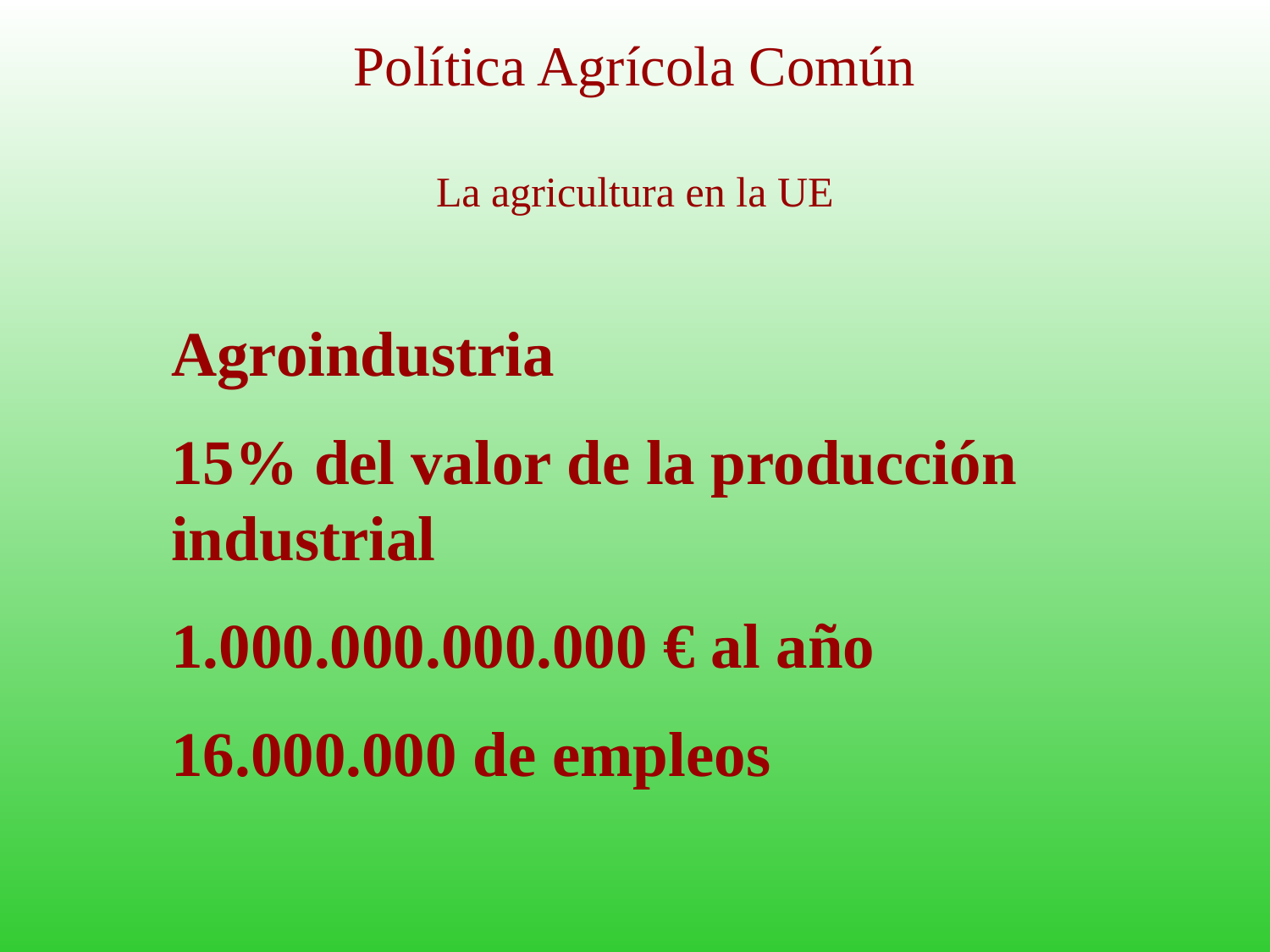

# Política Agrícola Común
La agricultura en la UE
Agroindustria
15% del valor de la producción industrial
1.000.000.000.000 € al año
16.000.000 de empleos